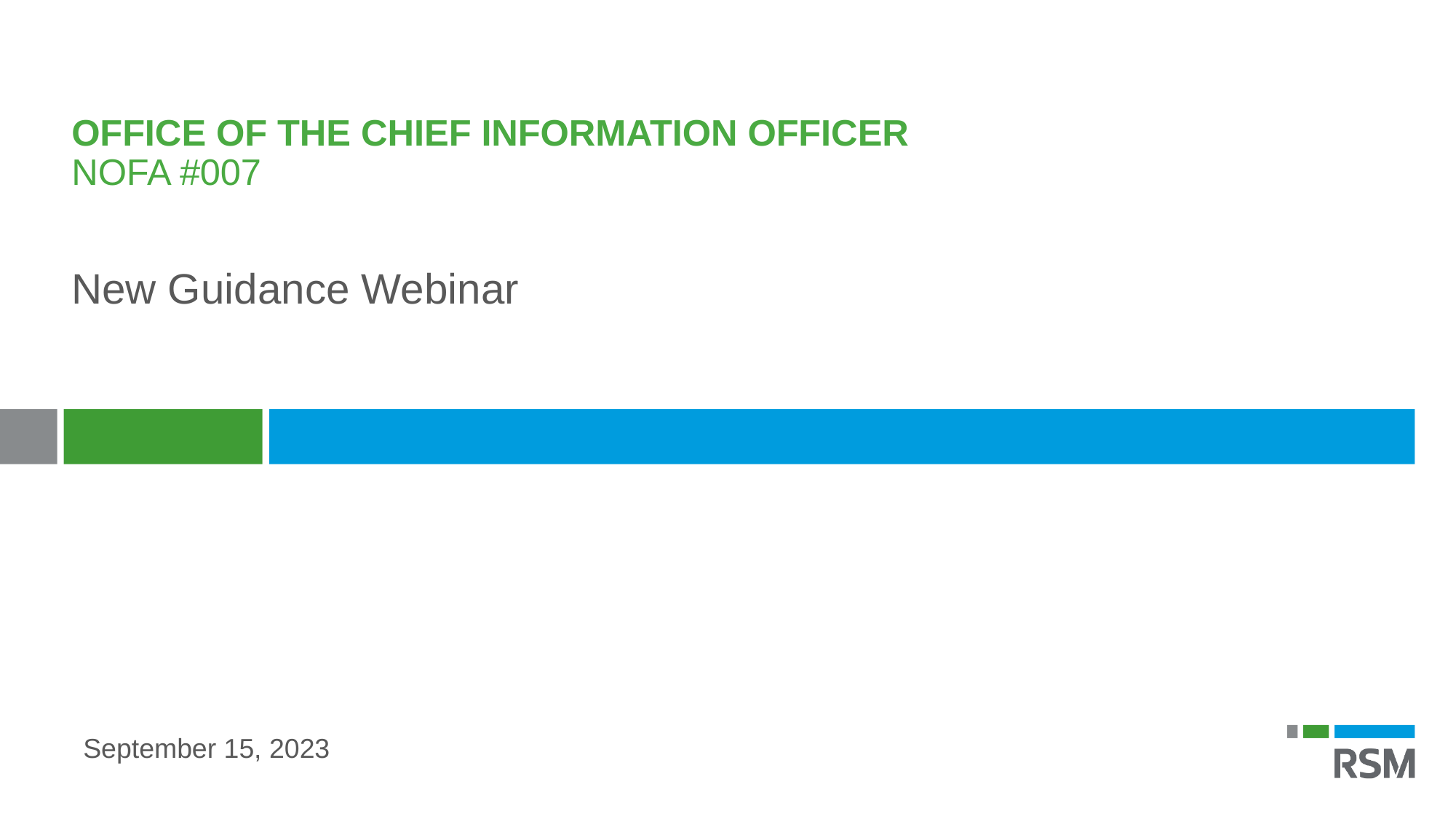

# Office of the chief information officer NOFA #007
New Guidance Webinar
September 15, 2023